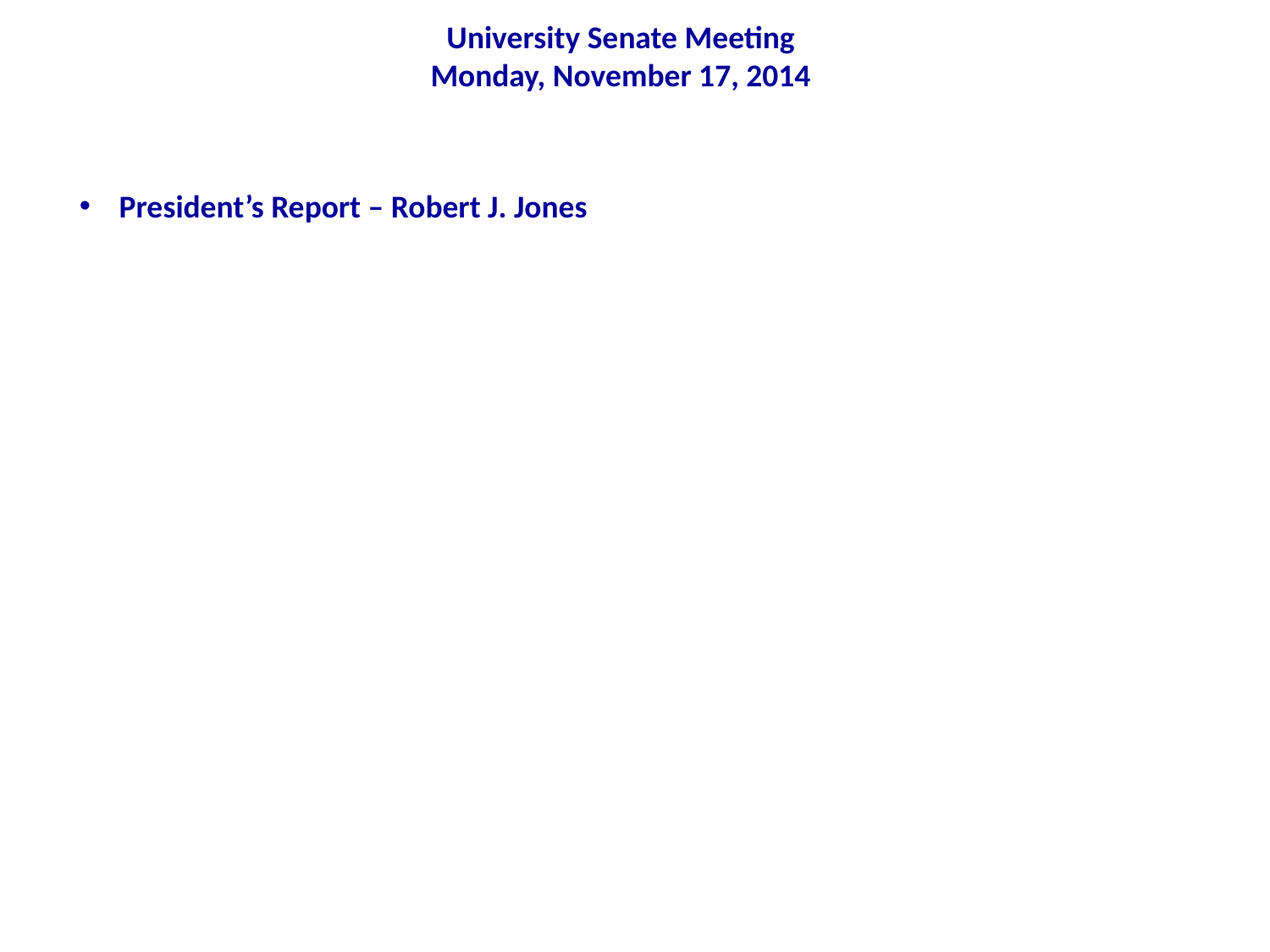

University Senate Meeting
Monday, November 17, 2014
President’s Report – Robert J. Jones